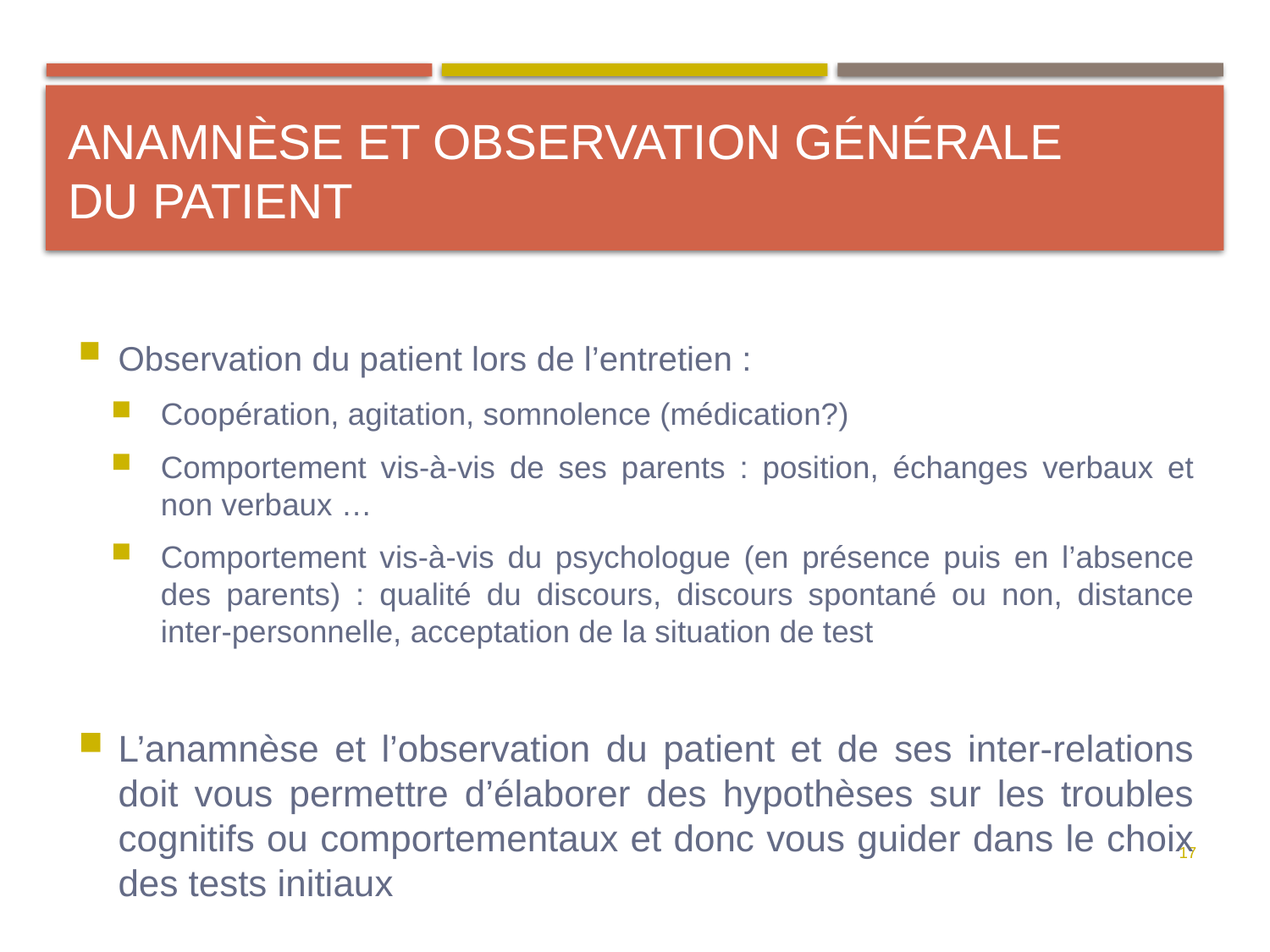

# Anamnèse et observation générale du patient
Observation du patient lors de l’entretien :
Coopération, agitation, somnolence (médication?)
Comportement vis-à-vis de ses parents : position, échanges verbaux et non verbaux …
Comportement vis-à-vis du psychologue (en présence puis en l’absence des parents) : qualité du discours, discours spontané ou non, distance inter-personnelle, acceptation de la situation de test

L’anamnèse et l’observation du patient et de ses inter-relations doit vous permettre d’élaborer des hypothèses sur les troubles cognitifs ou comportementaux et donc vous guider dans le choix des tests initiaux

17